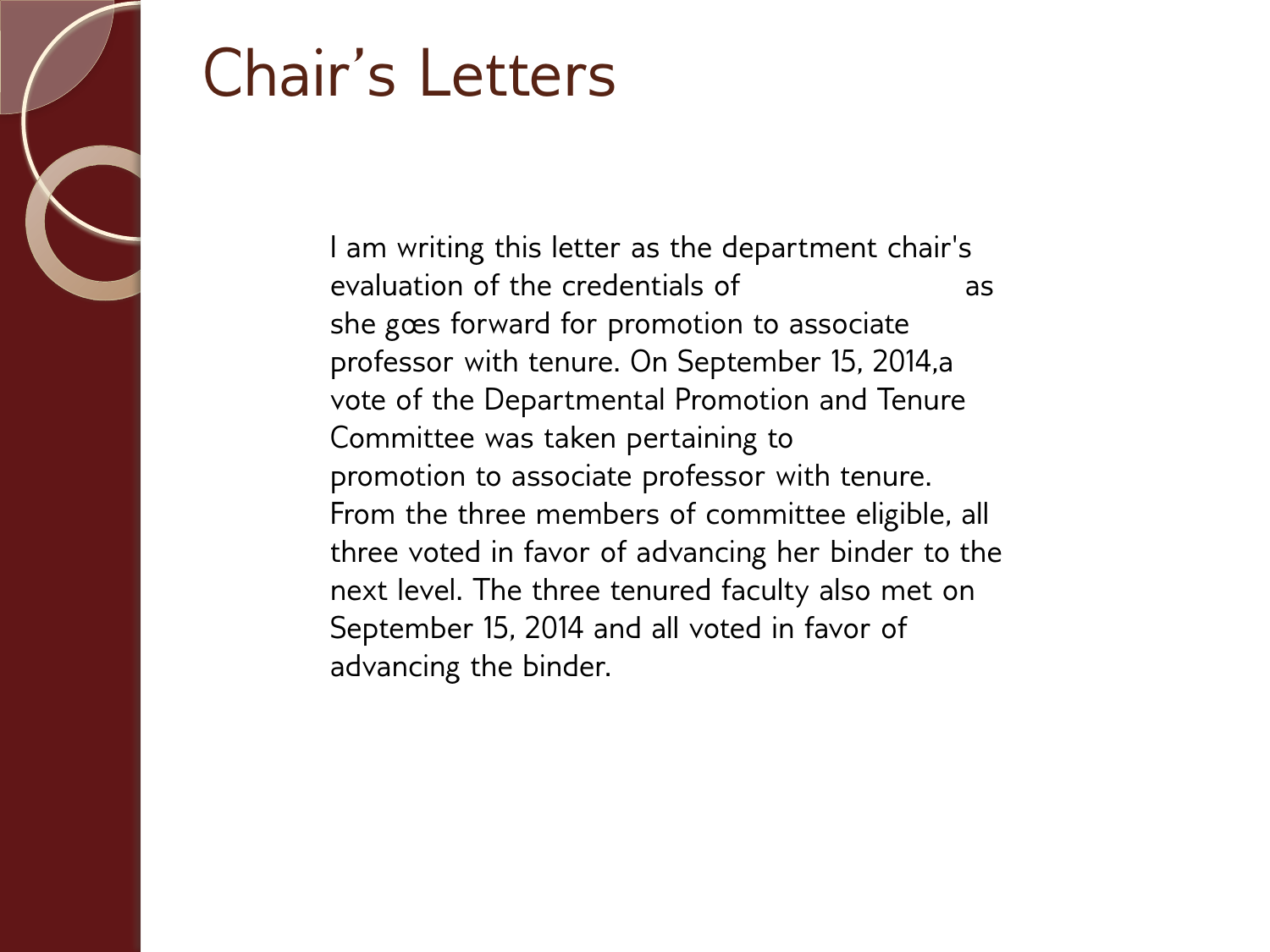

# Chair’s Letters
I am writing this letter as the department chair's evaluation of the credentials of 		as she goes forward for promotion to associate professor with tenure. On September 15, 2014,a vote of the Departmental Promotion and Tenure Committee was taken pertaining to 		 promotion to associate professor with tenure. From the three members of committee eligible, all three voted in favor of advancing her binder to the next level. The three tenured faculty also met on September 15, 2014 and all voted in favor of advancing the binder.